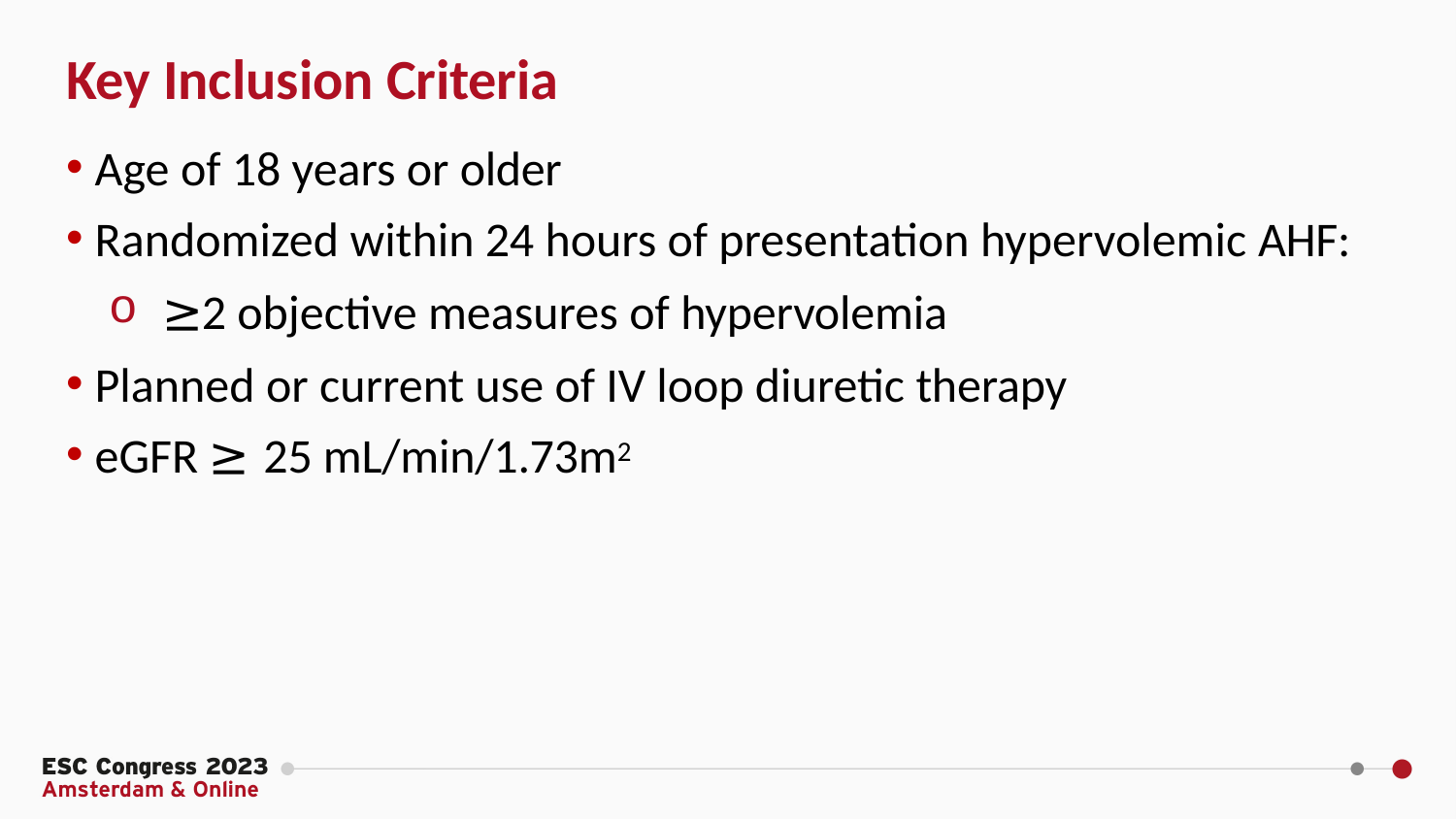

# Key Inclusion Criteria
Age of 18 years or older
Randomized within 24 hours of presentation hypervolemic AHF:
≥2 objective measures of hypervolemia
Planned or current use of IV loop diuretic therapy
eGFR ≥ 25 mL/min/1.73m2